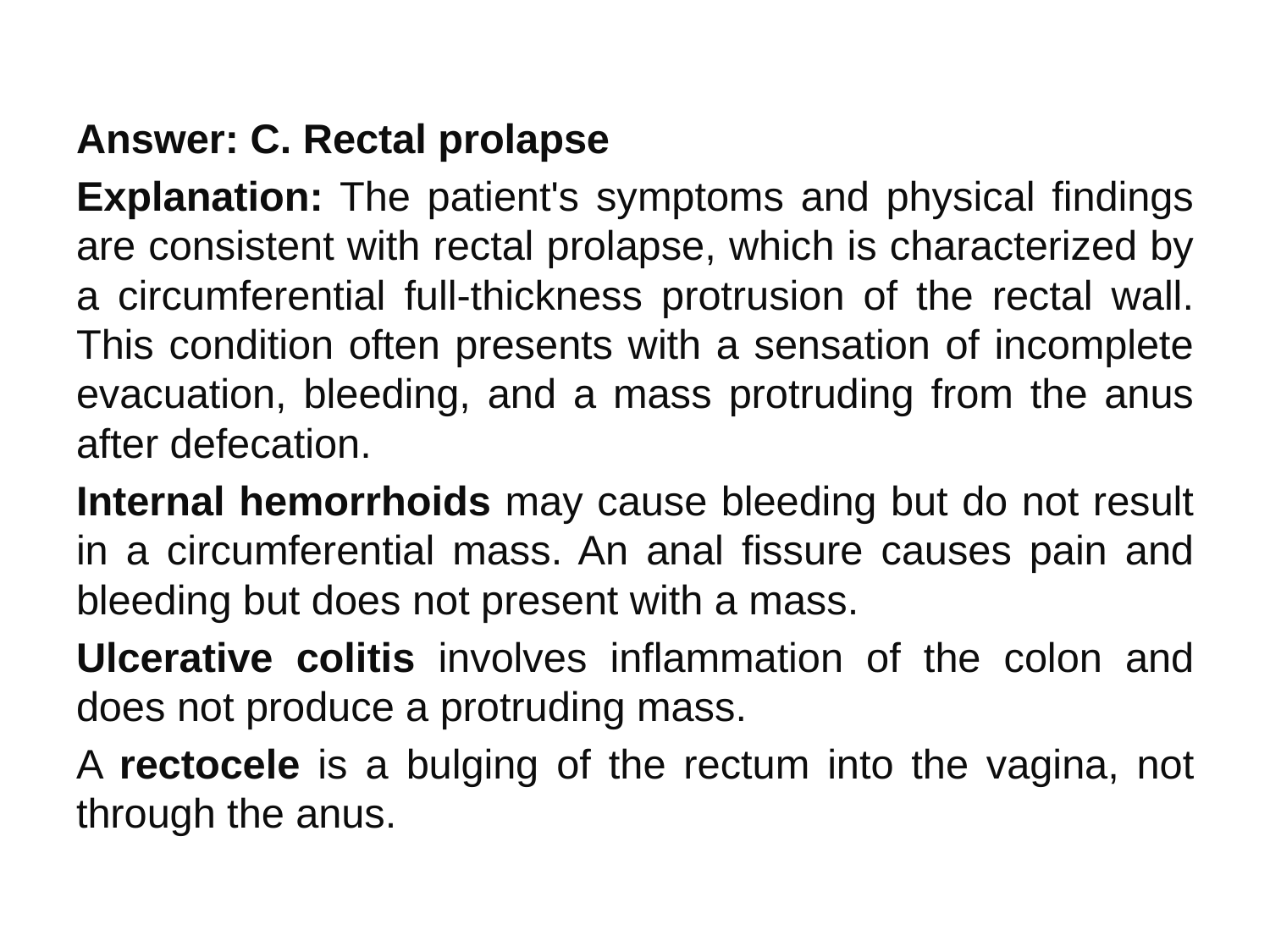

Answer: C. Rectal prolapse
Explanation: The patient's symptoms and physical findings are consistent with rectal prolapse, which is characterized by a circumferential full-thickness protrusion of the rectal wall. This condition often presents with a sensation of incomplete evacuation, bleeding, and a mass protruding from the anus after defecation.
Internal hemorrhoids may cause bleeding but do not result in a circumferential mass. An anal fissure causes pain and bleeding but does not present with a mass.
Ulcerative colitis involves inflammation of the colon and does not produce a protruding mass.
A rectocele is a bulging of the rectum into the vagina, not through the anus.